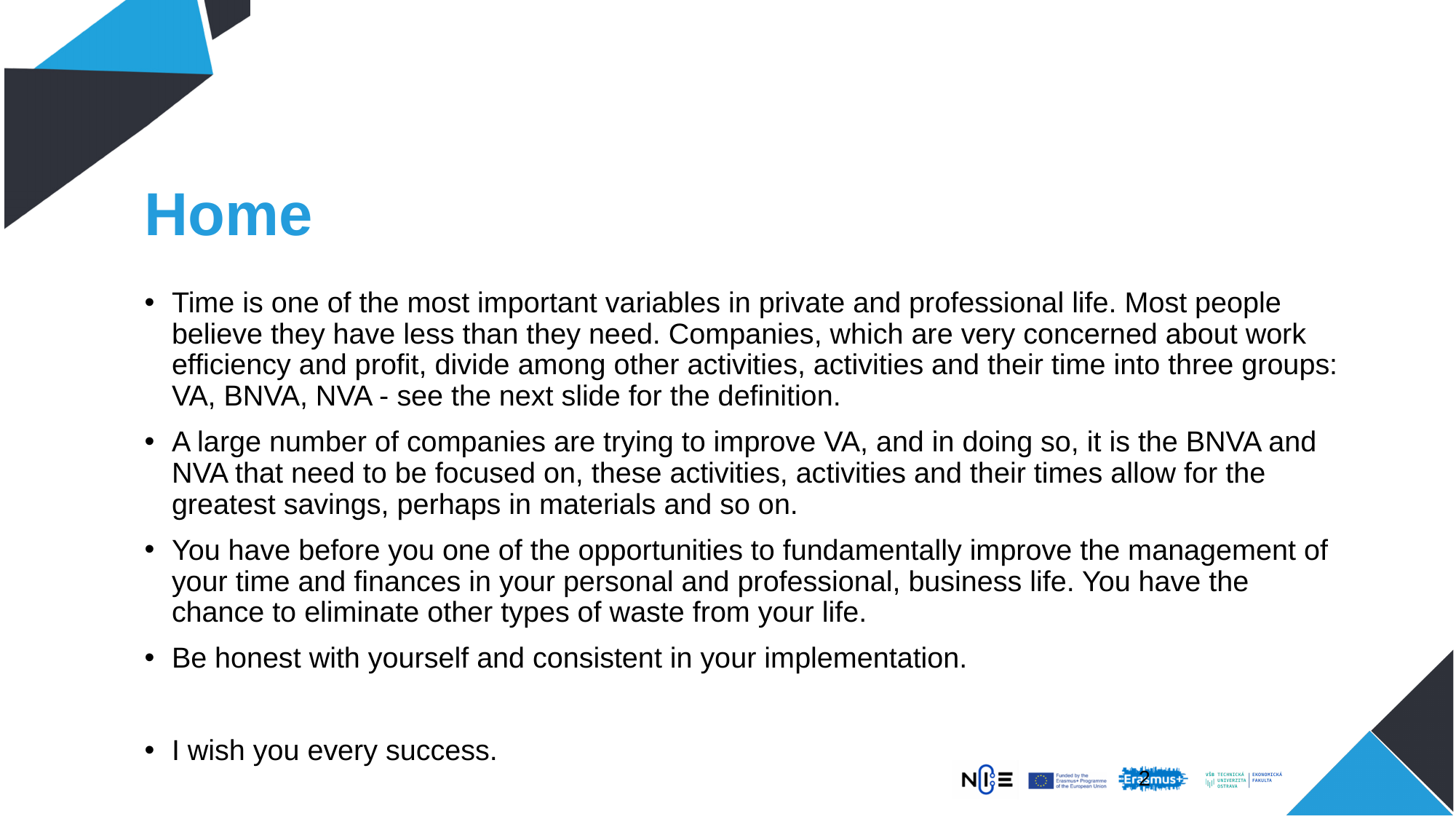

# Home
Time is one of the most important variables in private and professional life. Most people believe they have less than they need. Companies, which are very concerned about work efficiency and profit, divide among other activities, activities and their time into three groups: VA, BNVA, NVA - see the next slide for the definition.
A large number of companies are trying to improve VA, and in doing so, it is the BNVA and NVA that need to be focused on, these activities, activities and their times allow for the greatest savings, perhaps in materials and so on.
You have before you one of the opportunities to fundamentally improve the management of your time and finances in your personal and professional, business life. You have the chance to eliminate other types of waste from your life.
Be honest with yourself and consistent in your implementation.

I wish you every success.

2